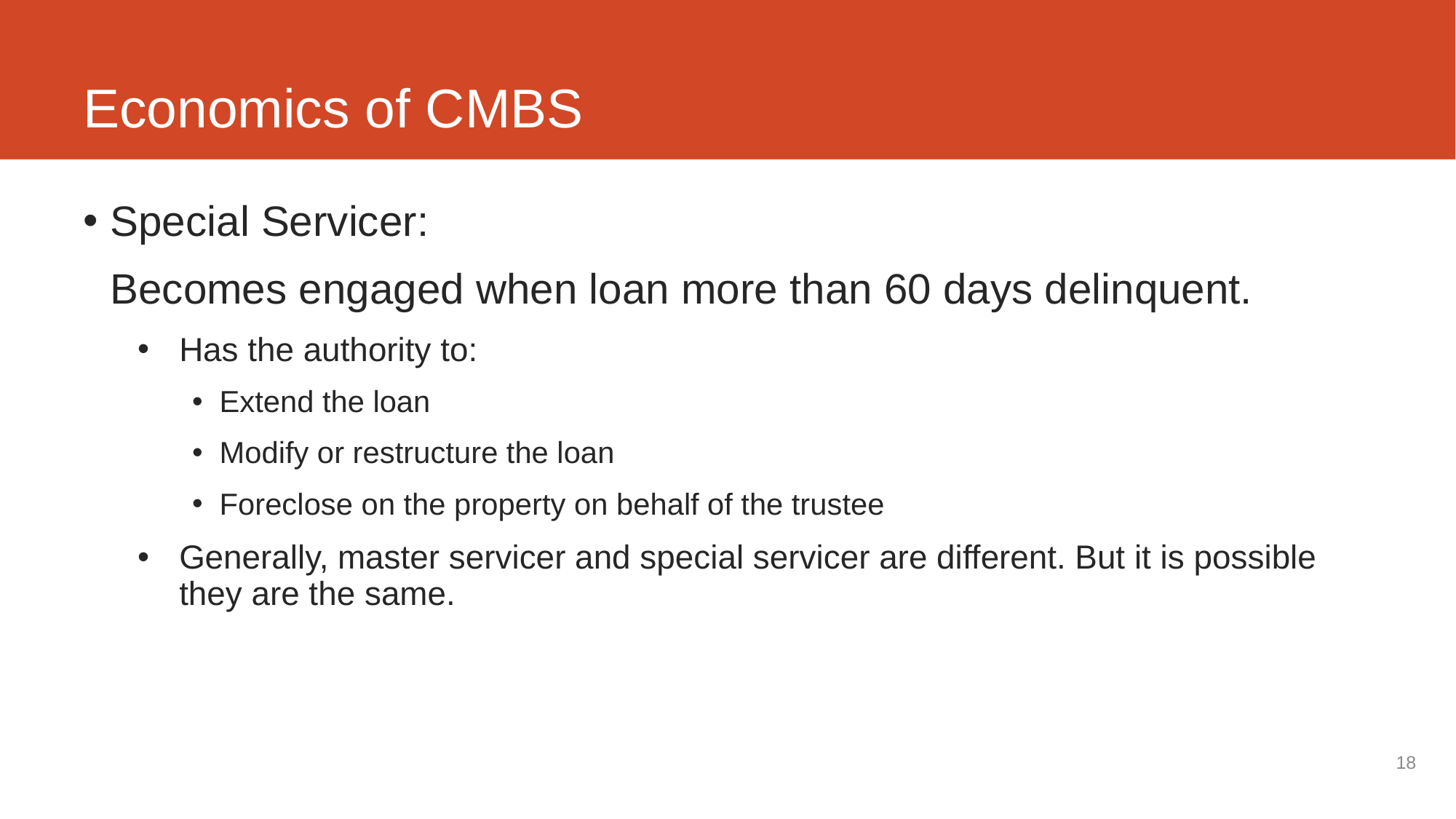

# Economics of CMBS
Special Servicer:
Becomes engaged when loan more than 60 days delinquent.
Has the authority to:
Extend the loan
Modify or restructure the loan
Foreclose on the property on behalf of the trustee
Generally, master servicer and special servicer are different. But it is possible they are the same.
18